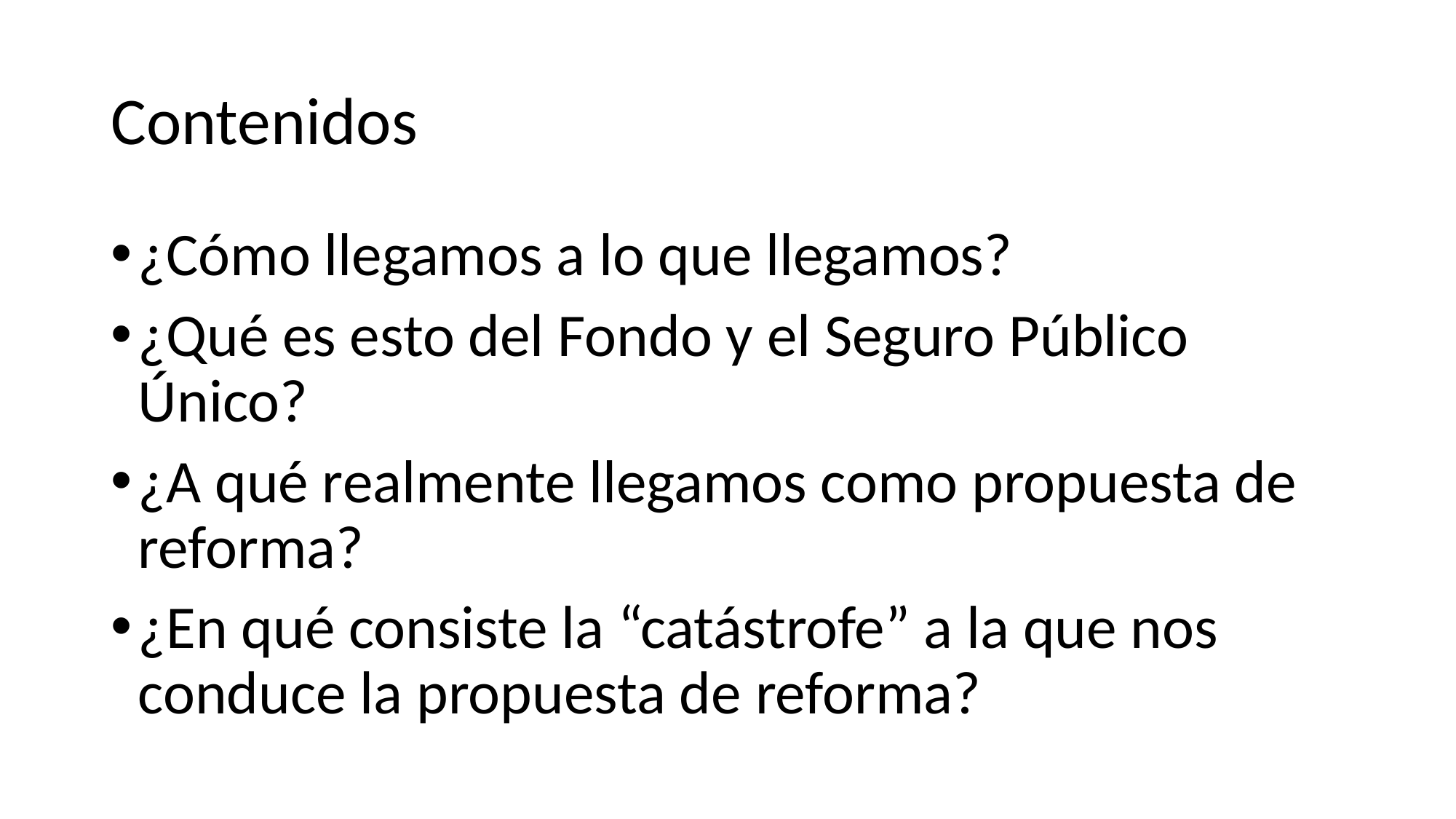

# Contenidos
¿Cómo llegamos a lo que llegamos?
¿Qué es esto del Fondo y el Seguro Público Único?
¿A qué realmente llegamos como propuesta de reforma?
¿En qué consiste la “catástrofe” a la que nos conduce la propuesta de reforma?